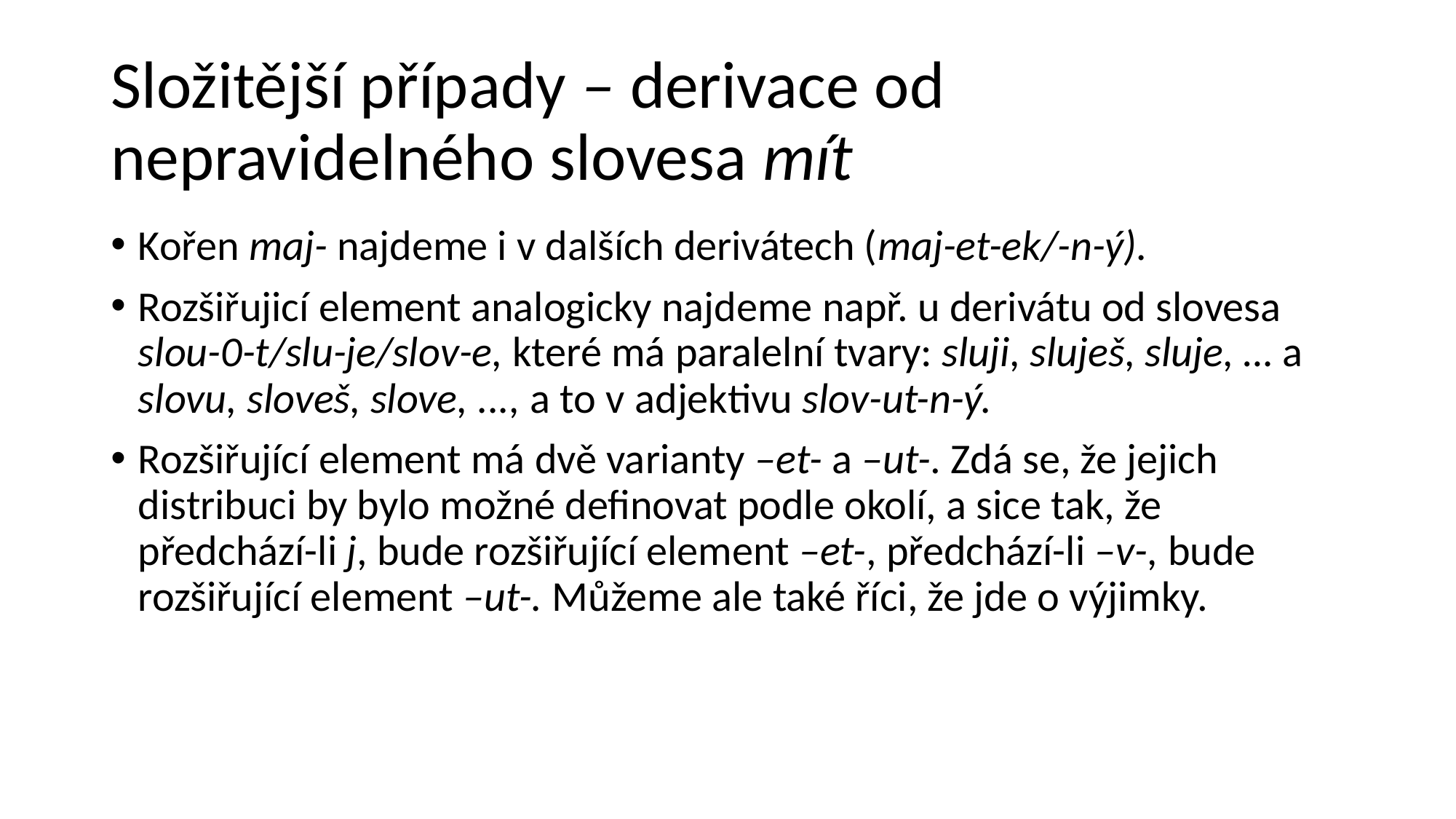

# Složitější případy – derivace od nepravidelného slovesa mít
Kořen maj- najdeme i v dalších derivátech (maj-et-ek/-n-ý).
Rozšiřujicí element analogicky najdeme např. u derivátu od slovesa slou-0-t/slu-je/slov-e, které má paralelní tvary: sluji, sluješ, sluje, … a slovu, sloveš, slove, ..., a to v adjektivu slov-ut-n-ý.
Rozšiřující element má dvě varianty –et- a –ut-. Zdá se, že jejich distribuci by bylo možné definovat podle okolí, a sice tak, že předchází-li j, bude rozšiřující element –et-, předchází-li –v-, bude rozšiřující element –ut-. Můžeme ale také říci, že jde o výjimky.